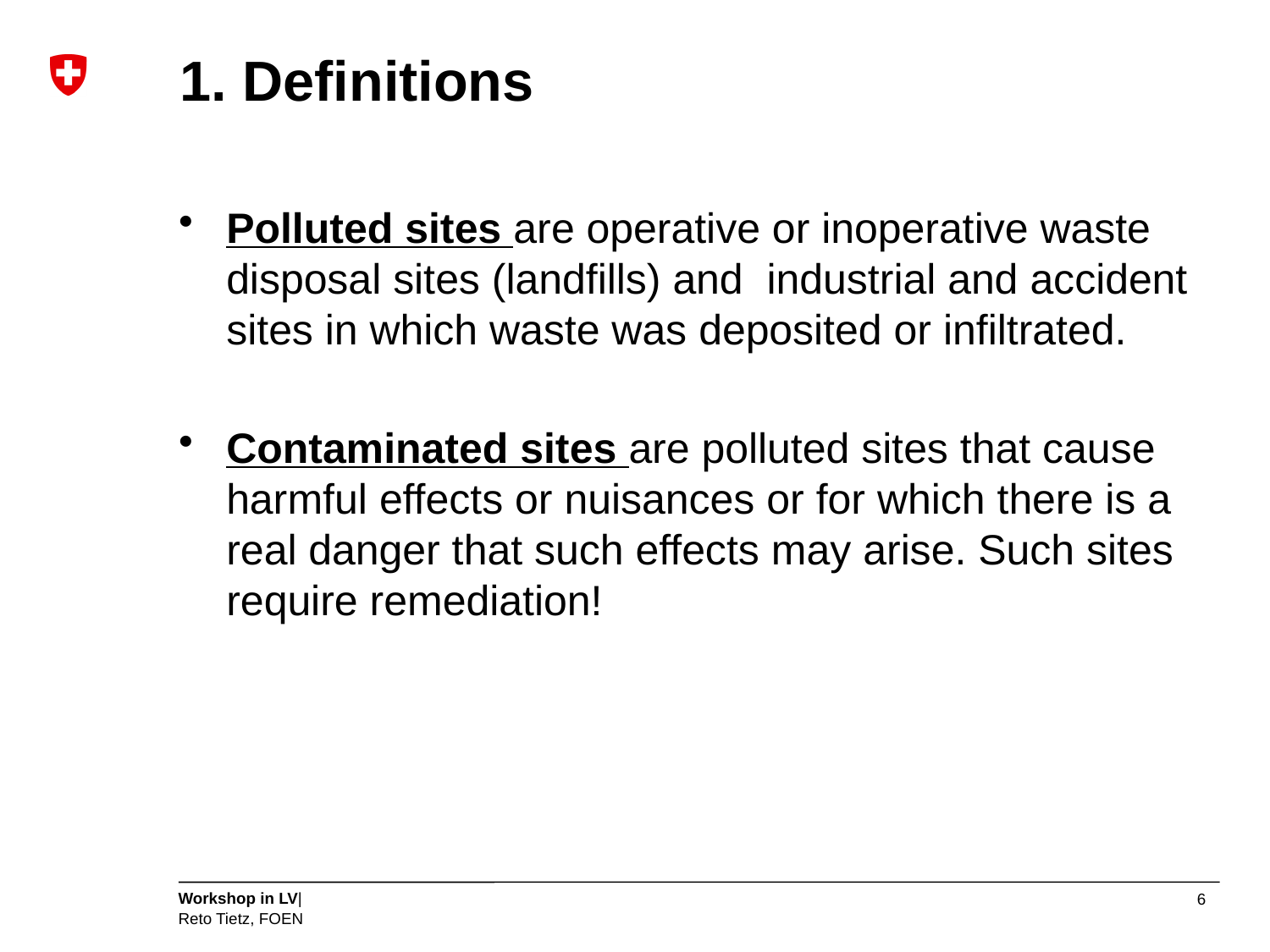

# 1. Definitions
Polluted sites are operative or inoperative waste disposal sites (landfills) and  industrial and accident sites in which waste was deposited or infiltrated.

Contaminated sites are polluted sites that cause harmful effects or nuisances or for which there is a real danger that such effects may arise. Such sites require remediation!